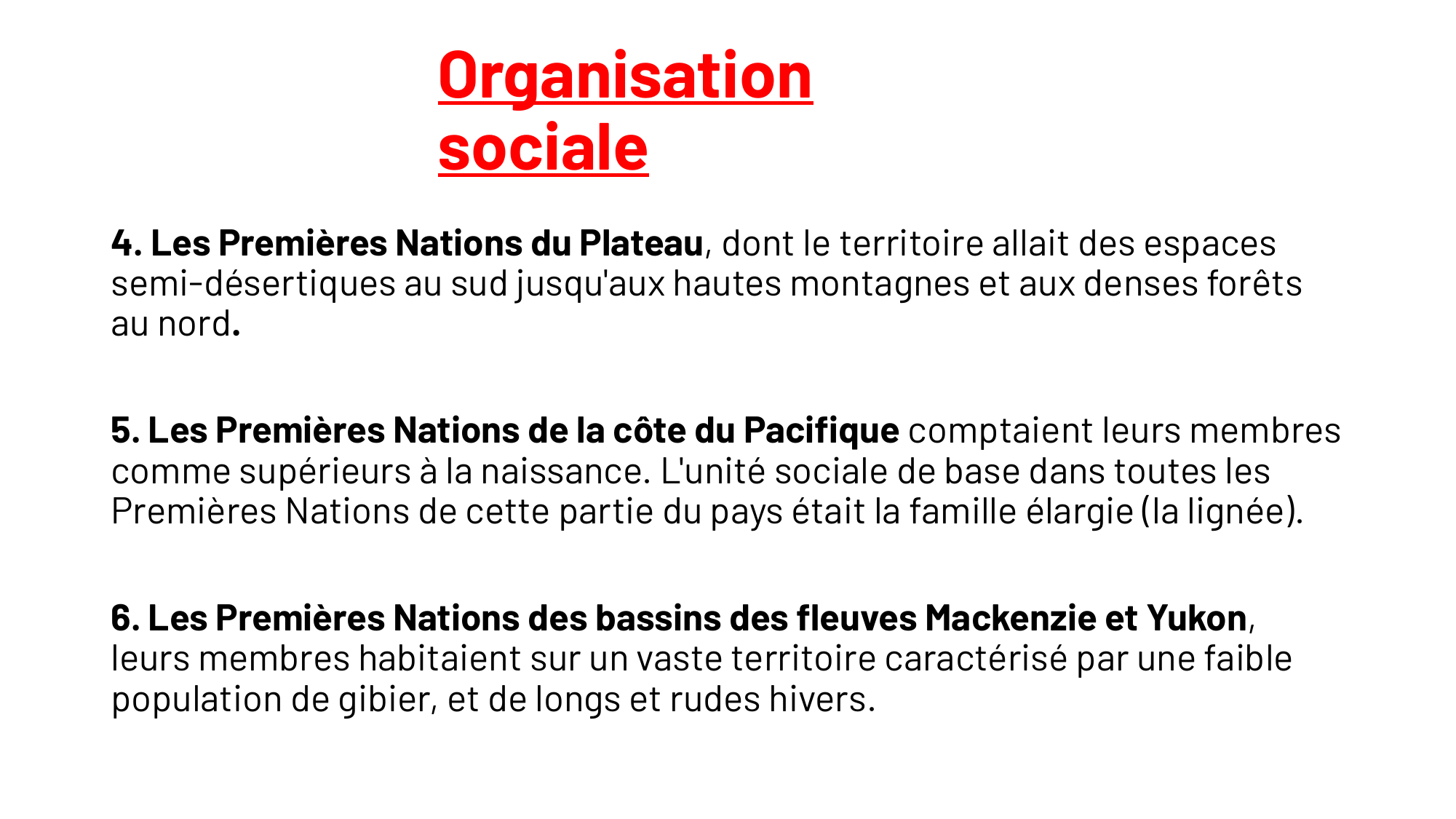

# Organisation sociale
4. Les Premières Nations du Plateau, dont le territoire allait des espaces semi-désertiques au sud jusqu'aux hautes montagnes et aux denses forêts au nord.

5. Les Premières Nations de la côte du Pacifique comptaient leurs membres comme supérieurs à la naissance. L'unité sociale de base dans toutes les Premières Nations de cette partie du pays était la famille élargie (la lignée).

6. Les Premières Nations des bassins des fleuves Mackenzie et Yukon, leurs membres habitaient sur un vaste territoire caractérisé par une faible population de gibier, et de longs et rudes hivers.